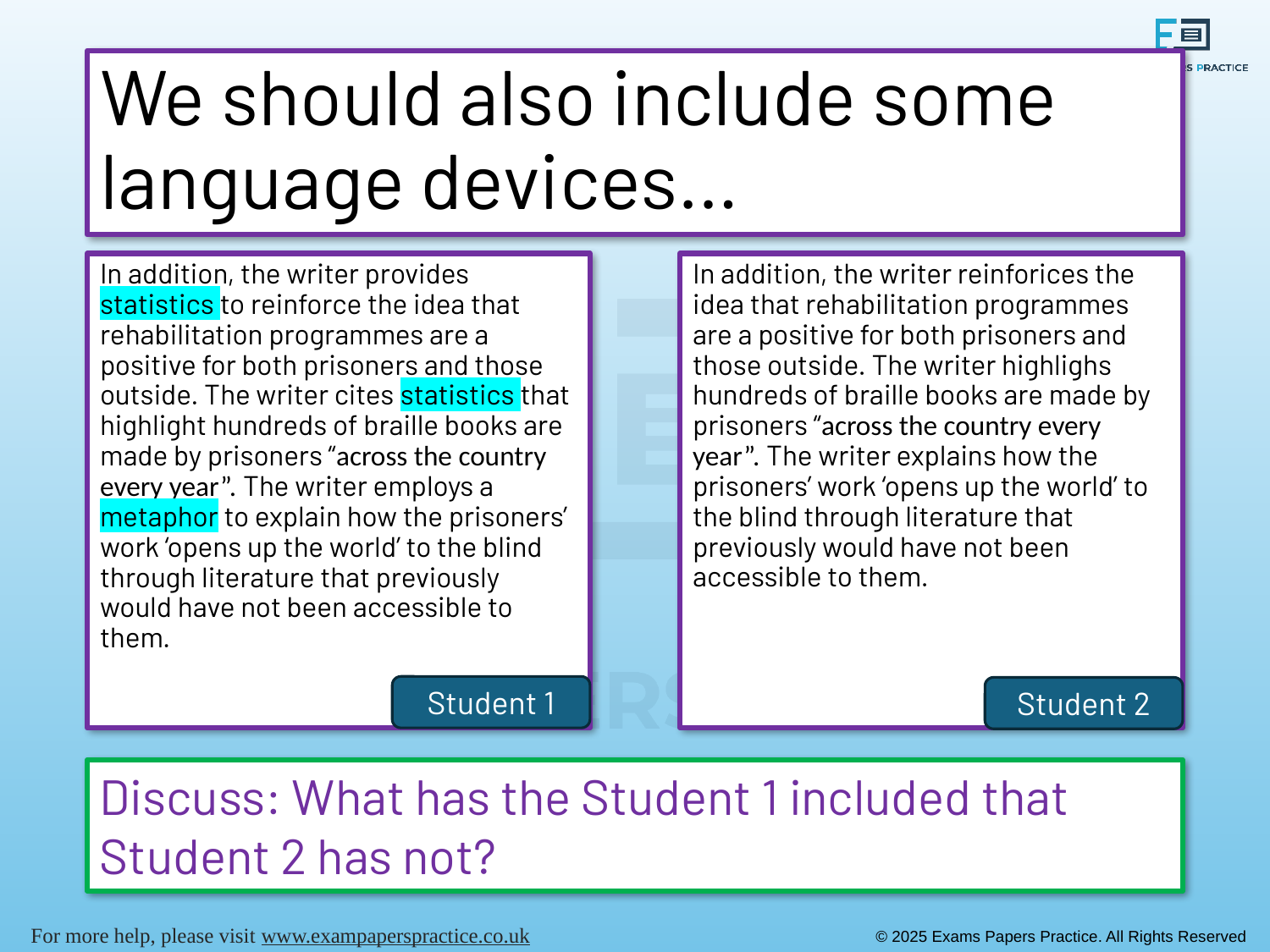

# We should also include some language devices…
In addition, the writer provides statistics to reinforce the idea that rehabilitation programmes are a positive for both prisoners and those outside. The writer cites statistics that highlight hundreds of braille books are made by prisoners “across the country every year”. The writer employs a metaphor to explain how the prisoners’ work ‘opens up the world’ to the blind through literature that previously would have not been accessible to them.

In addition, the writer reinforices the idea that rehabilitation programmes are a positive for both prisoners and those outside. The writer highlighs hundreds of braille books are made by prisoners “across the country every year”. The writer explains how the prisoners’ work ‘opens up the world’ to the blind through literature that previously would have not been accessible to them.

Student 1
Student 2
Discuss: What has the Student 1 included that Student 2 has not?